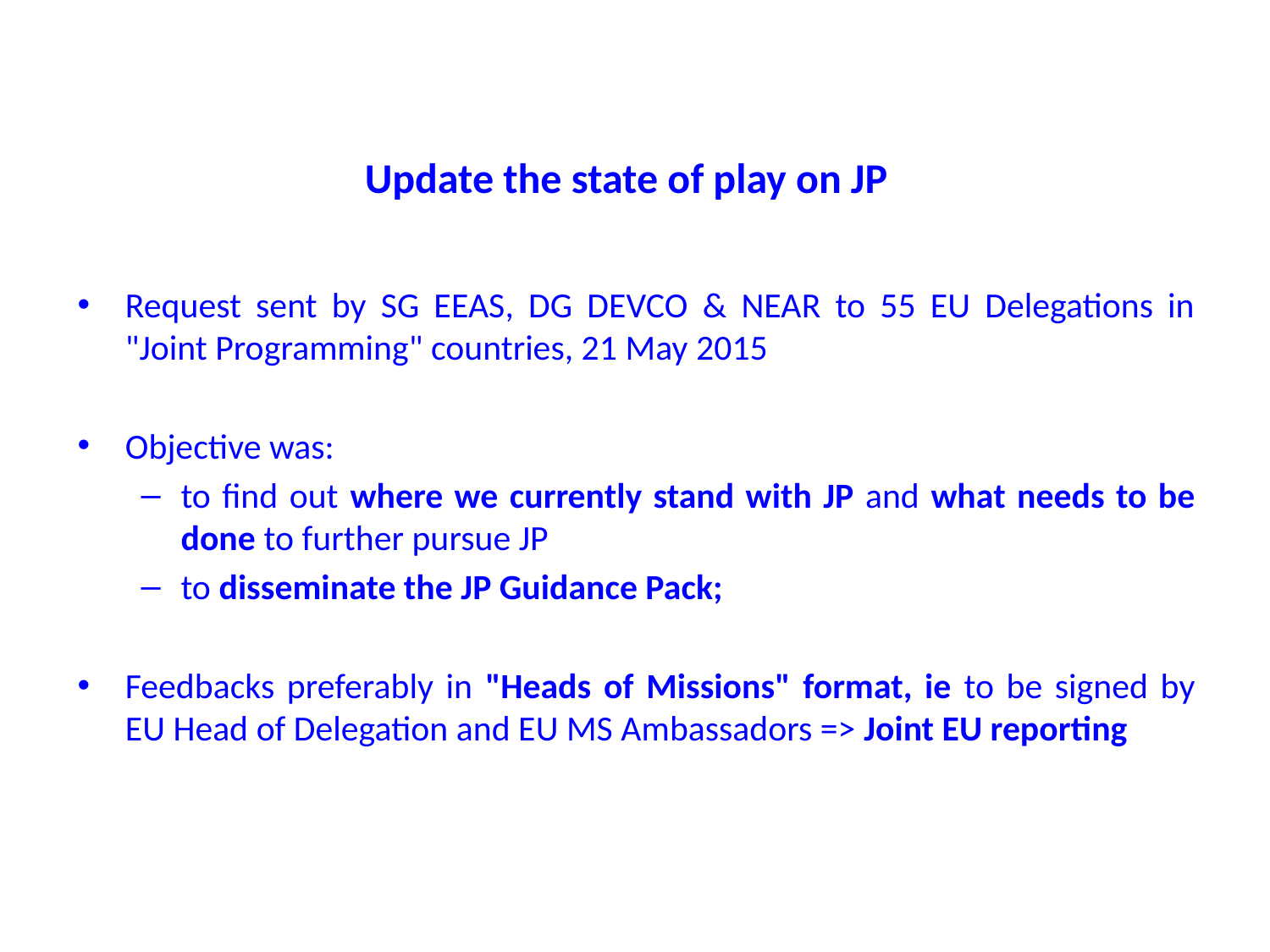

# Update the state of play on JP
Request sent by SG EEAS, DG DEVCO & NEAR to 55 EU Delegations in "Joint Programming" countries, 21 May 2015

Objective was:
to find out where we currently stand with JP and what needs to be done to further pursue JP
to disseminate the JP Guidance Pack;

Feedbacks preferably in "Heads of Missions" format, ie to be signed by EU Head of Delegation and EU MS Ambassadors => Joint EU reporting